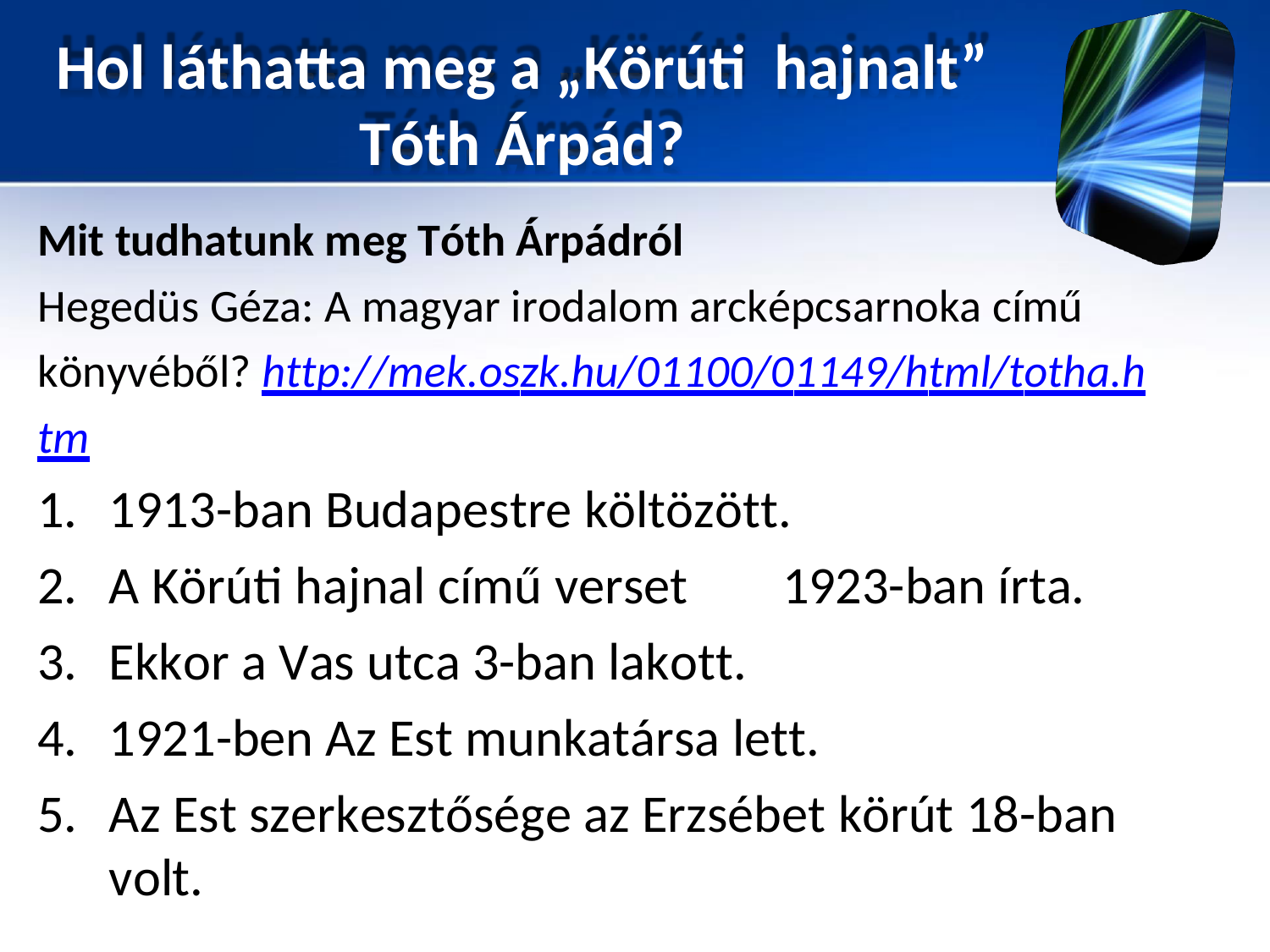

Hol láthatta meg a „Körúti	hajnalt”
Tóth Árpád?

Mit tudhatunk meg Tóth Árpádról
Hegedüs Géza: A magyar irodalom arcképcsarnoka című könyvéből? http://mek.oszk.hu/01100/01149/html/totha.htm
1913-ban Budapestre költözött.
A Körúti hajnal című verset	1923-ban írta.
Ekkor a Vas utca 3-ban lakott.
1921-ben Az Est munkatársa lett.
Az Est szerkesztősége az Erzsébet körút 18-ban volt.